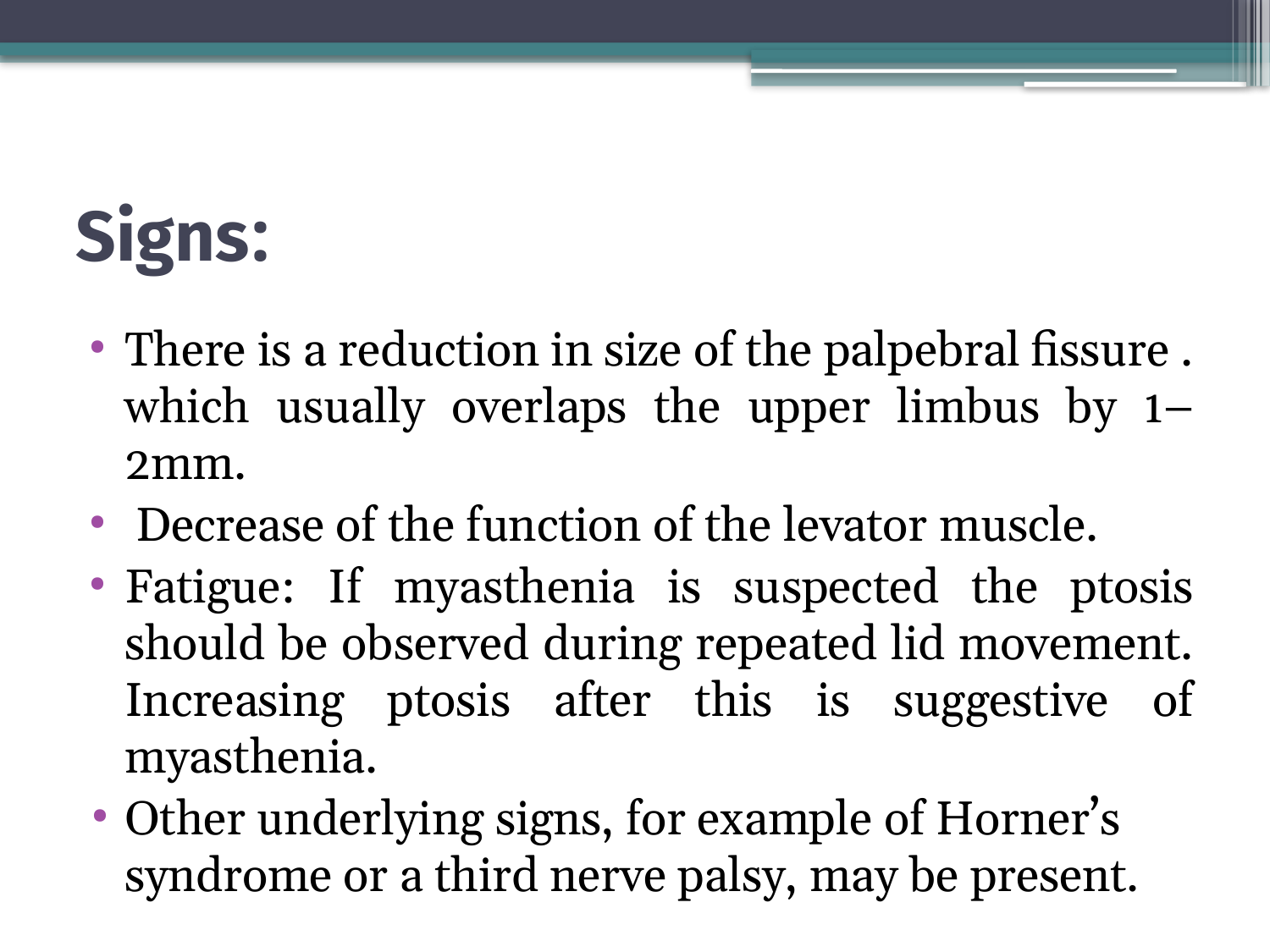

# :Signs
There is a reduction in size of the palpebral fissure . which usually overlaps the upper limbus by 1–2mm.
 Decrease of the function of the levator muscle.
Fatigue: If myasthenia is suspected the ptosis should be observed during repeated lid movement. Increasing ptosis after this is suggestive of myasthenia.
Other underlying signs, for example of Horner’s syndrome or a third nerve palsy, may be present.